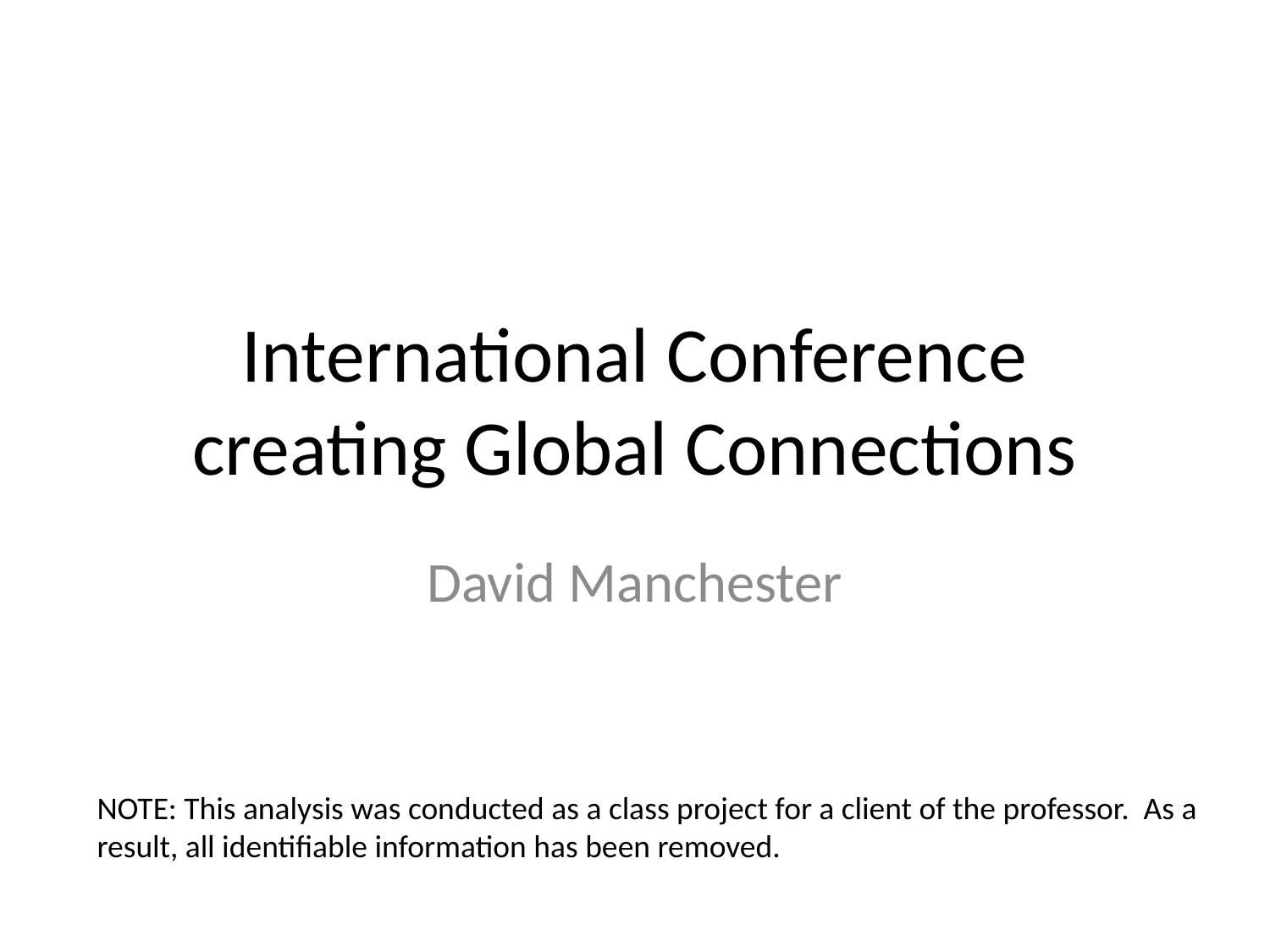

# International Conference creating Global Connections
David Manchester

NOTE: This analysis was conducted as a class project for a client of the professor.  As a result, all identifiable information has been removed.